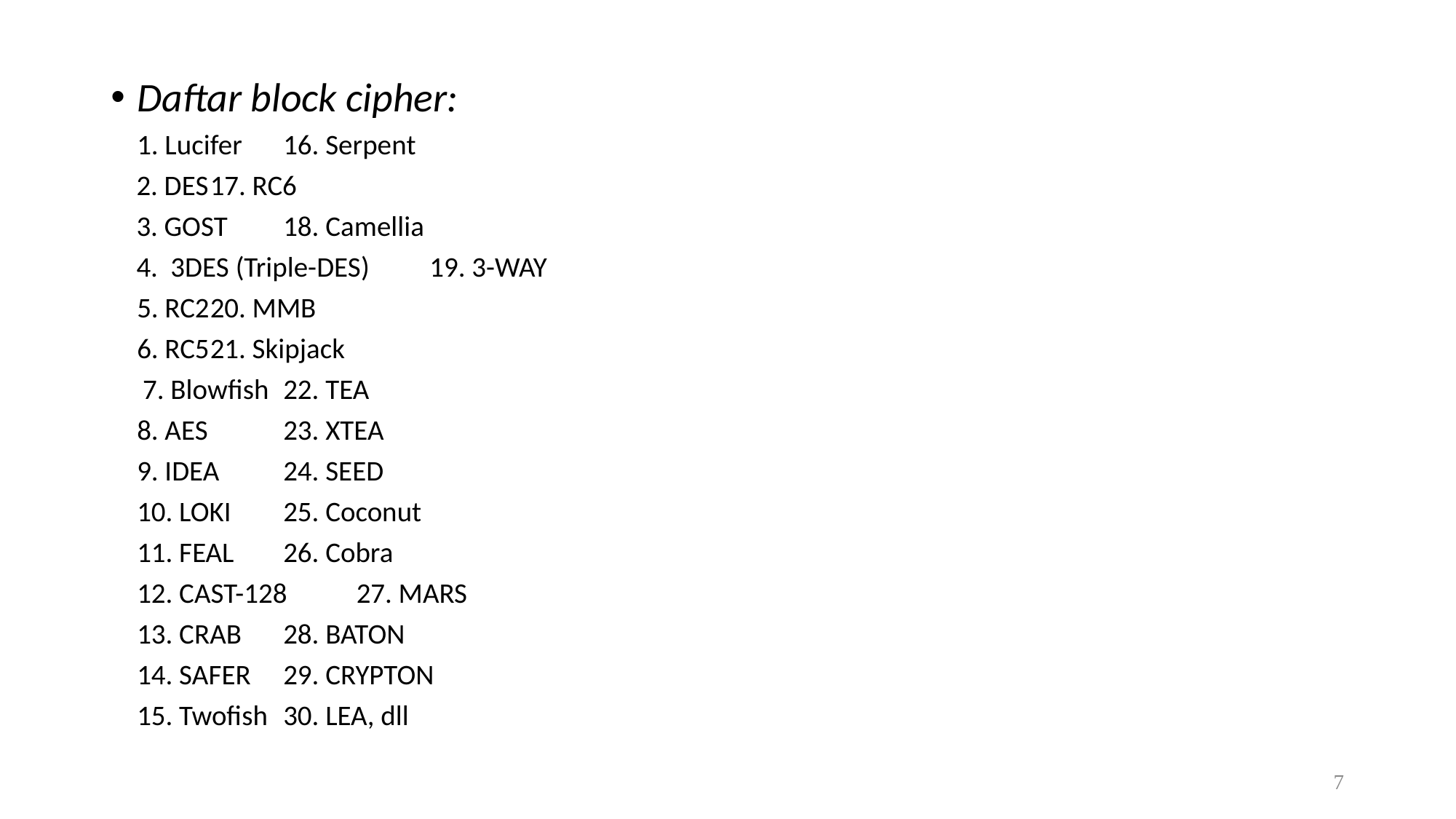

Daftar block cipher:
	1. Lucifer				16. Serpent
    2. DES					17. RC6
    3. GOST				18. Camellia
    4.  3DES (Triple-DES)			19. 3-WAY
	5. RC2					20. MMB
	6. RC5					21. Skipjack
     7. Blowfish				22. TEA
	8. AES 				23. XTEA
	9. IDEA				24. SEED
	10. LOKI				25. Coconut
	11. FEAL				26. Cobra
	12. CAST-128				27. MARS
	13. CRAB				28. BATON
	14. SAFER				29. CRYPTON
	15. Twofish				30. LEA, dll

7